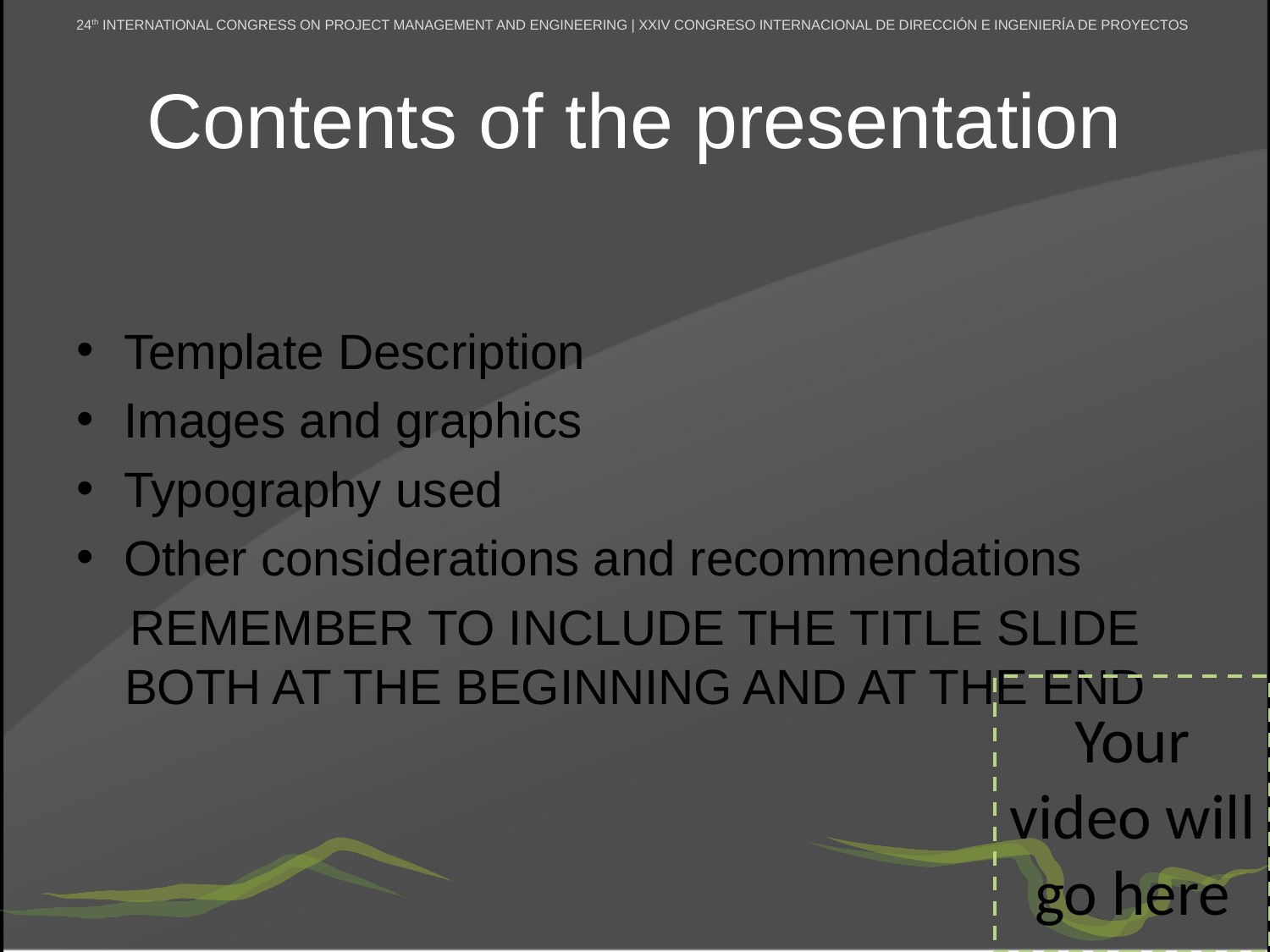

# Contents of the presentation

Template Description
Images and graphics
Typography used
Other considerations and recommendations
REMEMBER TO INCLUDE THE TITLE SLIDE BOTH AT THE BEGINNING AND AT THE END
Your video will go here